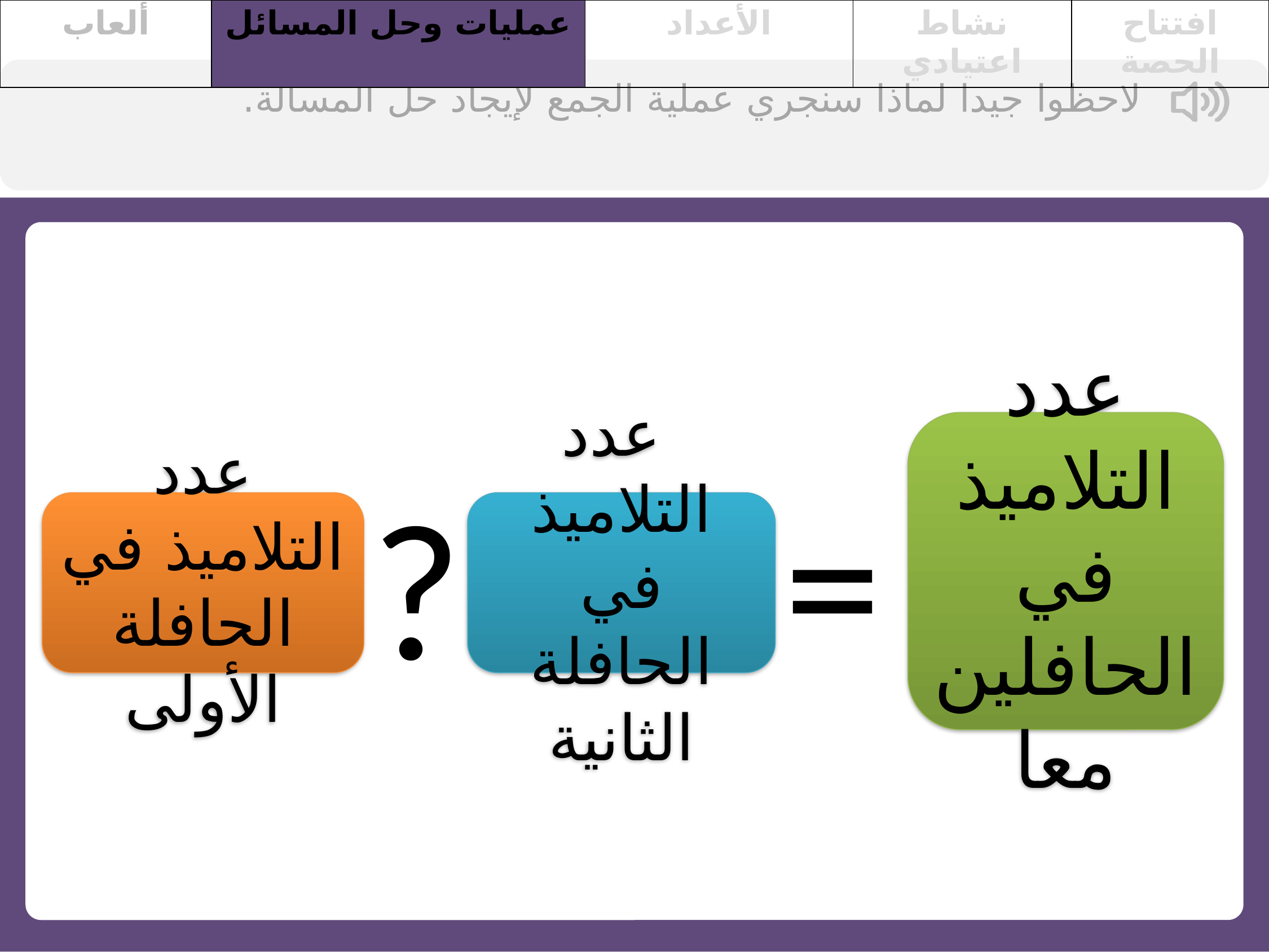

| ألعاب | عمليات وحل المسائل | الأعداد | نشاط اعتيادي | افتتاح الحصة |
| --- | --- | --- | --- | --- |

لاحظوا جيدا لماذا سنجري عملية الجمع لإيجاد حل المسألة.

عدد التلاميذ في الحافلين معا
=
?
عدد التلاميذ في الحافلة الأولى
 عدد التلاميذ في الحافلة الثانية